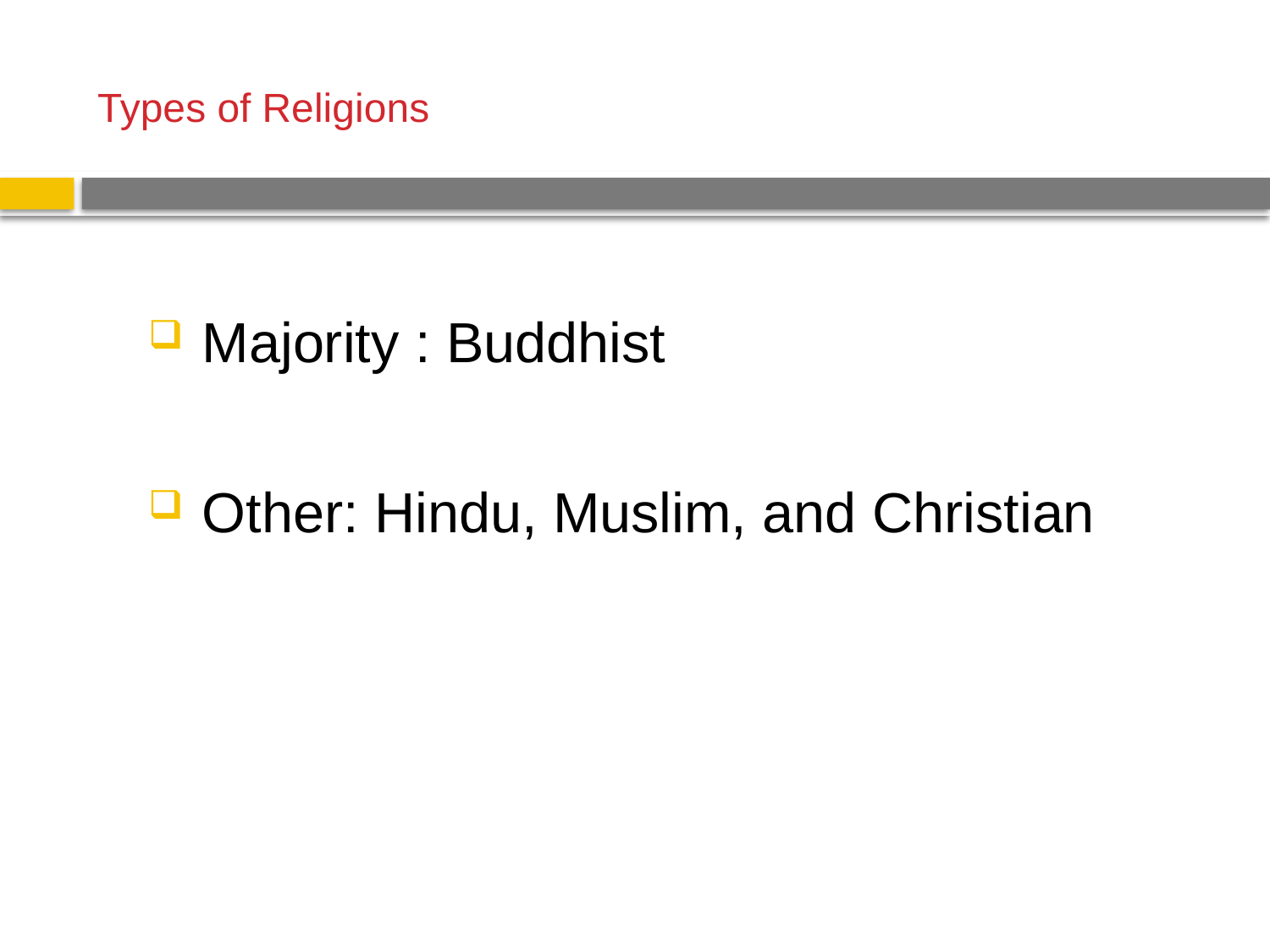

# Types of Religions

 Majority : Buddhist

 Other: Hindu, Muslim, and Christian